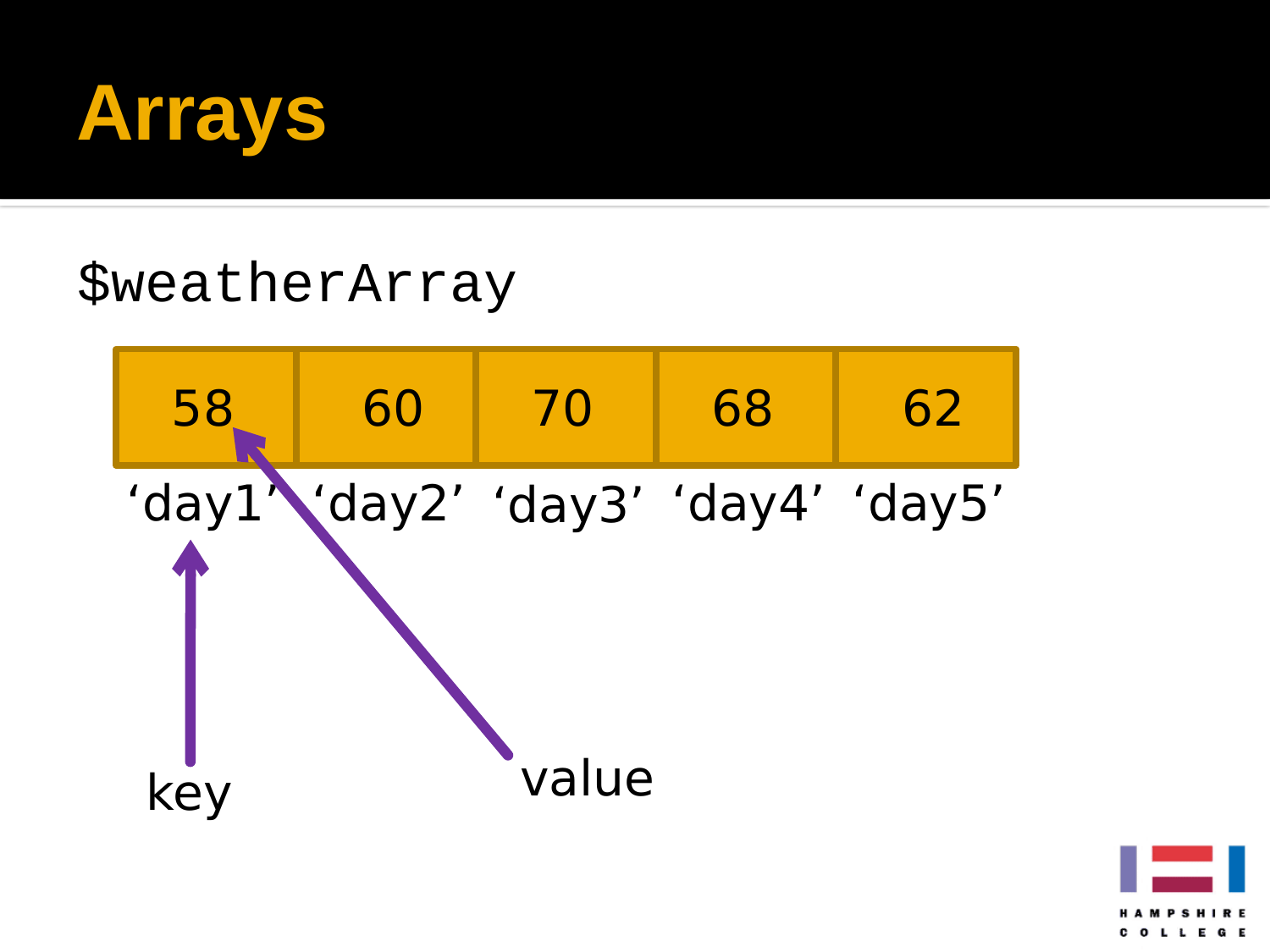

# Arrays
$weatherArray

58
60
70
68
62
‘day1’
‘day2’
‘day4’
‘day5’
‘day3’
value
key